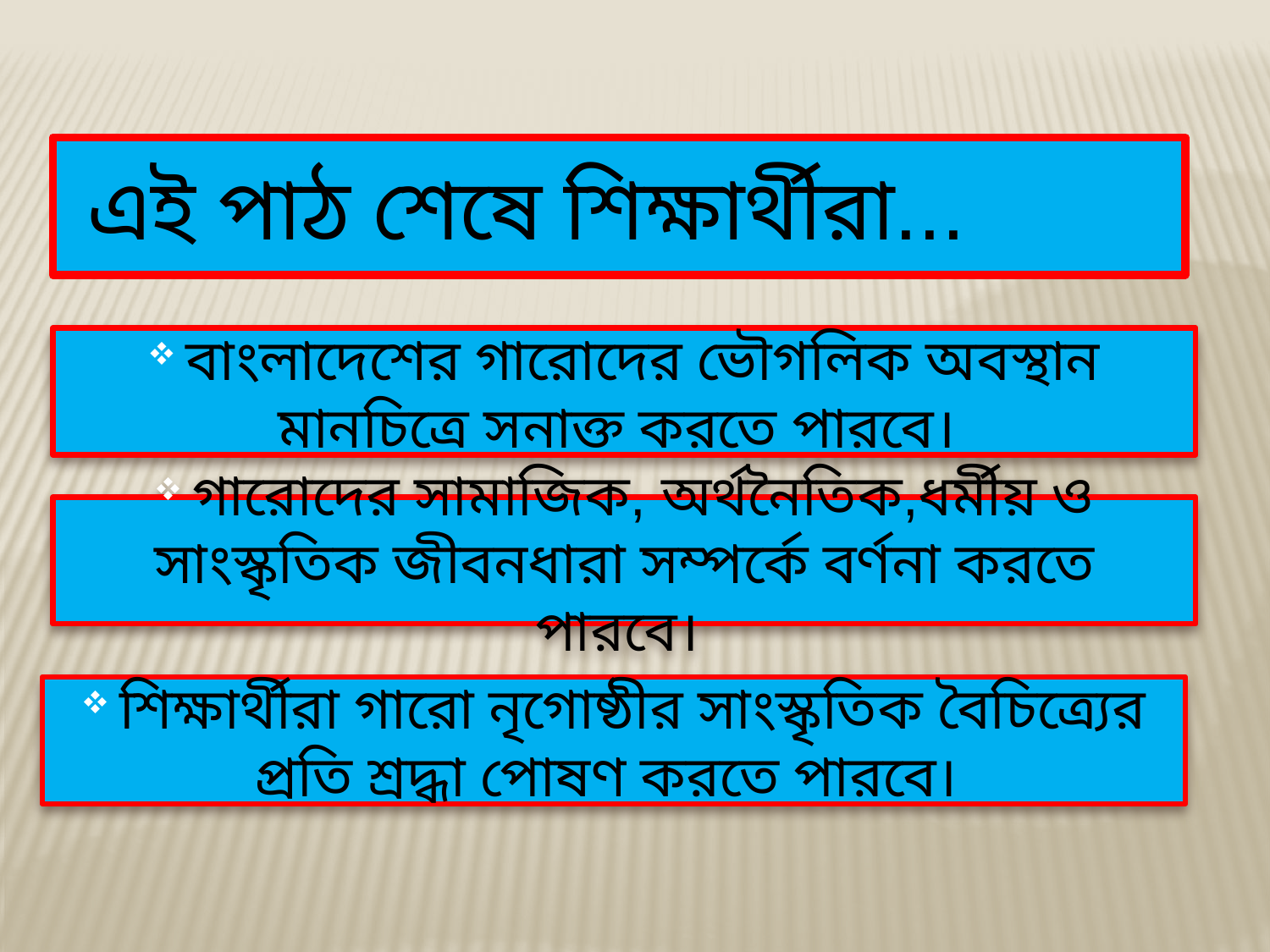

এই পাঠ শেষে শিক্ষার্থীরা...
 বাংলাদেশের গারোদের ভৌগলিক অবস্থান মানচিত্রে সনাক্ত করতে পারবে।
 গারোদের সামাজিক, অর্থনৈতিক,ধর্মীয় ও সাংস্কৃতিক জীবনধারা সম্পর্কে বর্ণনা করতে পারবে।
 শিক্ষার্থীরা গারো নৃগোষ্ঠীর সাংস্কৃতিক বৈচিত্র্যের প্রতি শ্রদ্ধা পোষণ করতে পারবে।